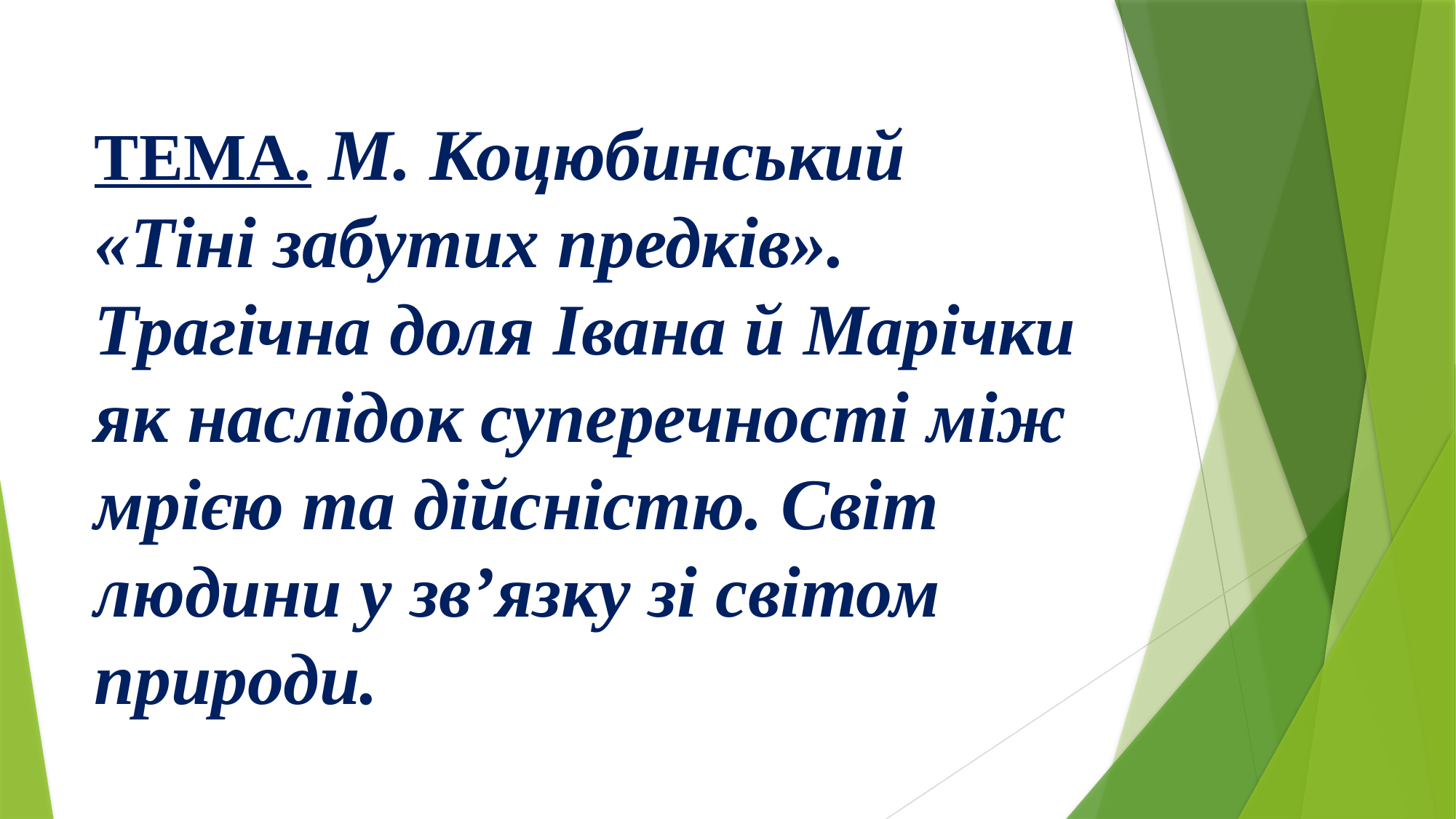

# ТЕМА. М. Коцюбинський  «Тіні забутих предків». Трагічна доля Івана й Марічки як наслідок суперечності між мрією та дійсністю. Світ людини у зв’язку зі світом природи.